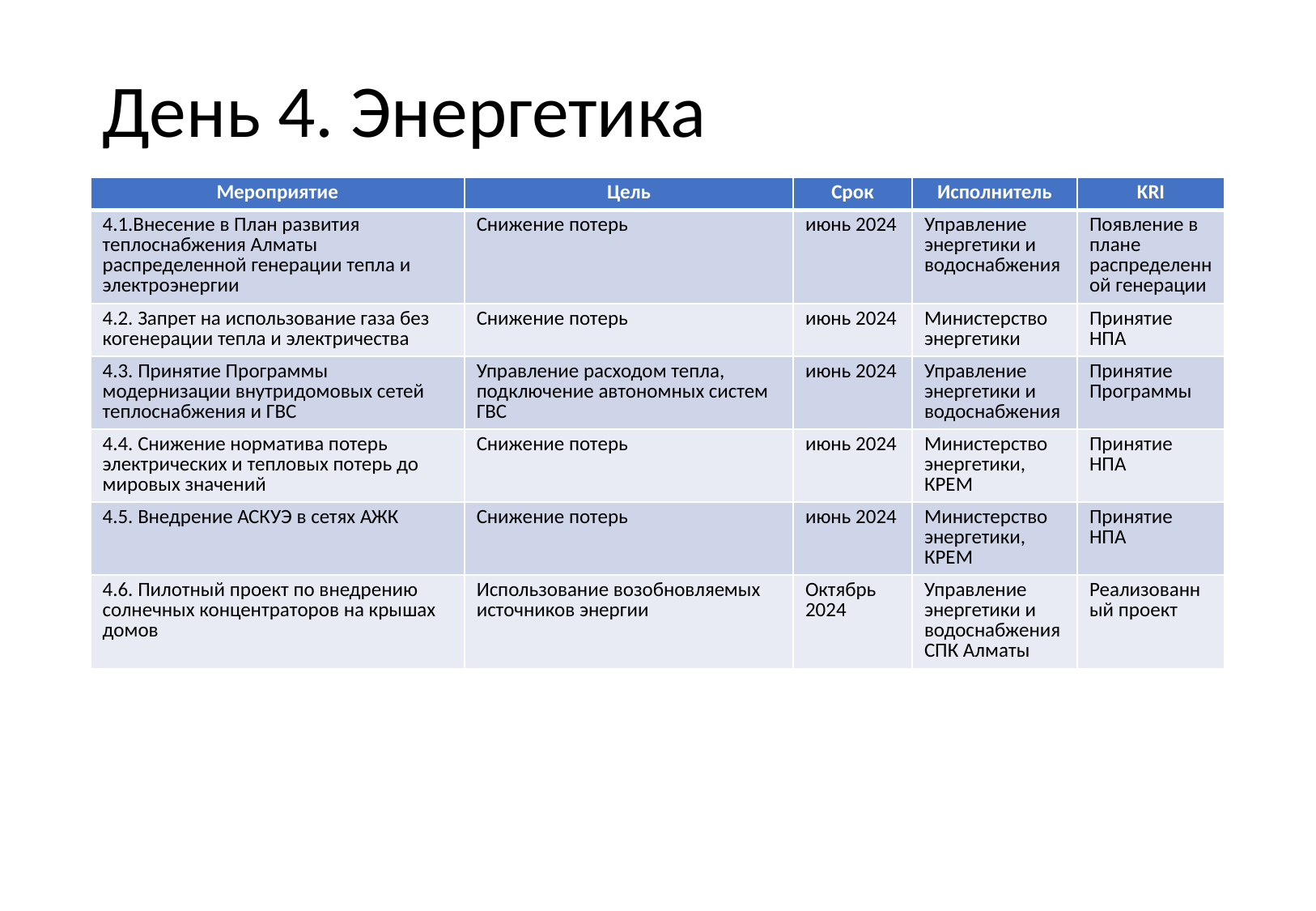

# День 4. Энергетика
| Мероприятие | Цель | Срок | Исполнитель | KRI |
| --- | --- | --- | --- | --- |
| 4.1.Внесение в План развития теплоснабжения Алматы распределенной генерации тепла и электроэнергии | Снижение потерь | июнь 2024 | Управление энергетики и водоснабжения | Появление в плане распределенной генерации |
| 4.2. Запрет на использование газа без когенерации тепла и электричества | Снижение потерь | июнь 2024 | Министерство энергетики | Принятие НПА |
| 4.3. Принятие Программы модернизации внутридомовых сетей теплоснабжения и ГВС | Управление расходом тепла, подключение автономных систем ГВС | июнь 2024 | Управление энергетики и водоснабжения | Принятие Программы |
| 4.4. Снижение норматива потерь электрических и тепловых потерь до мировых значений | Снижение потерь | июнь 2024 | Министерство энергетики, КРЕМ | Принятие НПА |
| 4.5. Внедрение АСКУЭ в сетях АЖК | Снижение потерь | июнь 2024 | Министерство энергетики, КРЕМ | Принятие НПА |
| 4.6. Пилотный проект по внедрению солнечных концентраторов на крышах домов | Использование возобновляемых источников энергии | Октябрь 2024 | Управление энергетики и водоснабжения СПК Алматы | Реализованный проект |